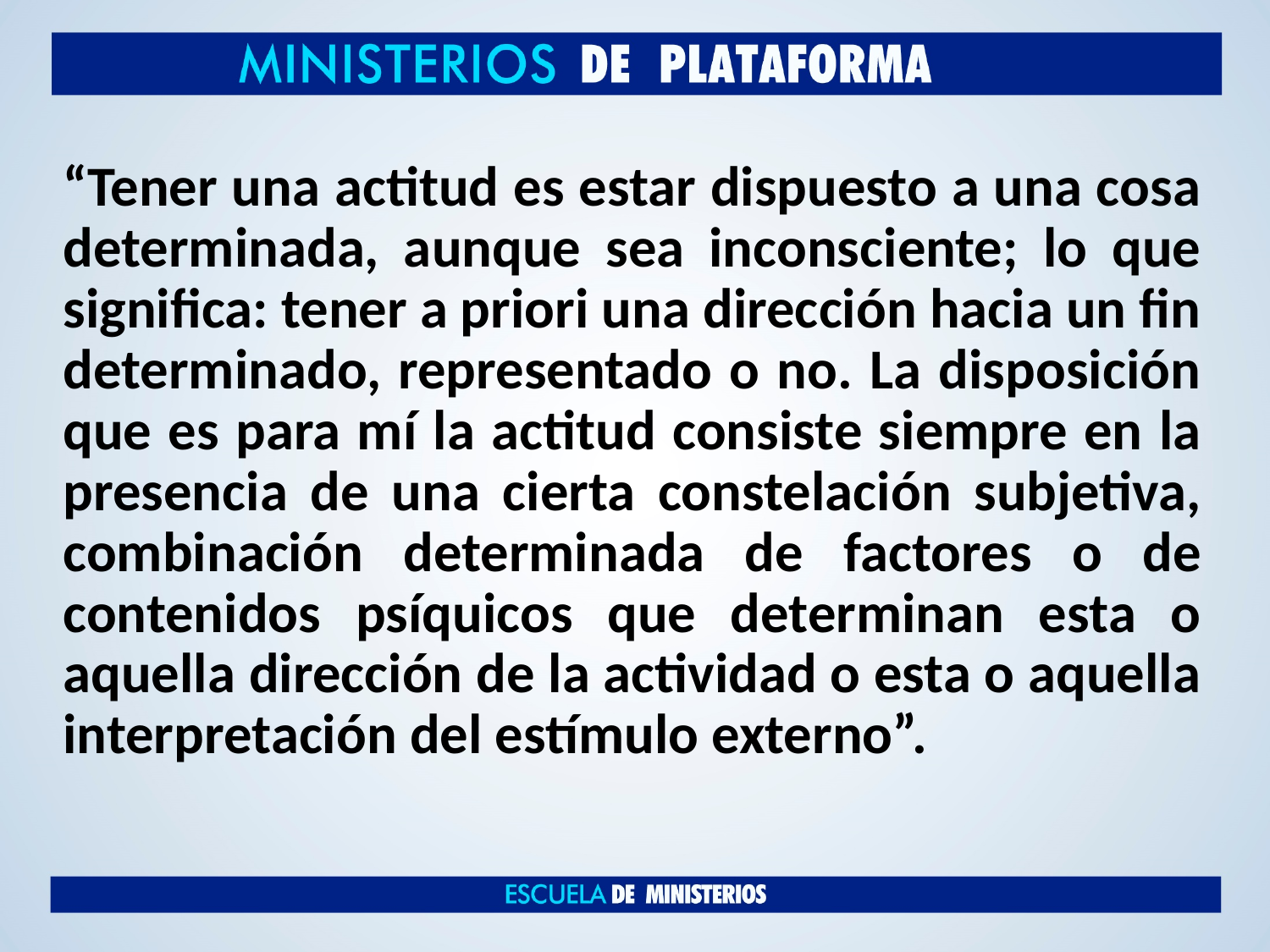

“Tener una actitud es estar dispuesto a una cosa determinada, aunque sea inconsciente; lo que significa: tener a priori una dirección hacia un fin determinado, representado o no. La disposición que es para mí la actitud consiste siempre en la presencia de una cierta constelación subjetiva, combinación determinada de factores o de contenidos psíquicos que determinan esta o aquella dirección de la actividad o esta o aquella interpretación del estímulo externo”.